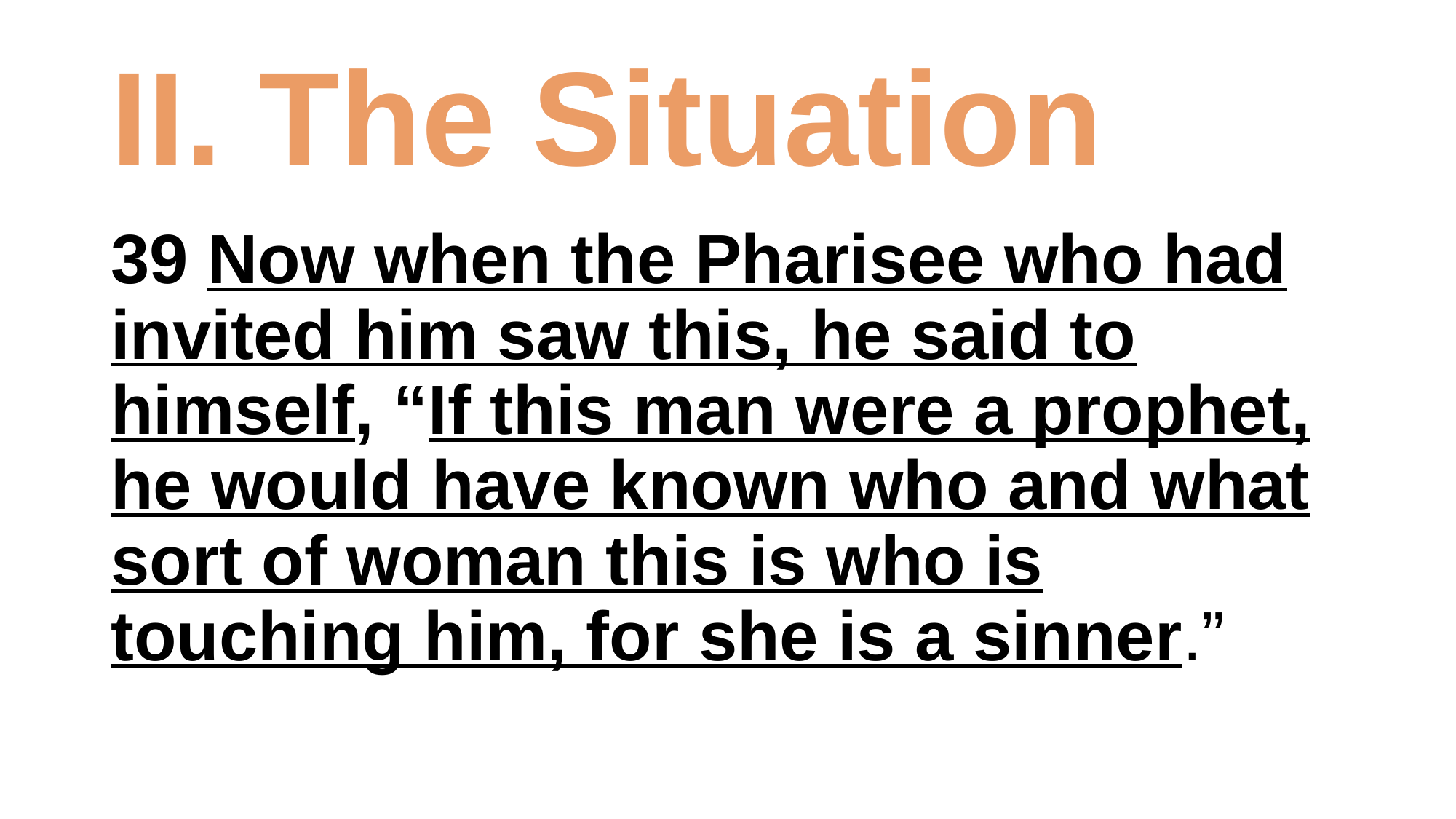

# II. The Situation
39 Now when the Pharisee who had invited him saw this, he said to himself, “If this man were a prophet, he would have known who and what sort of woman this is who is touching him, for she is a sinner.”